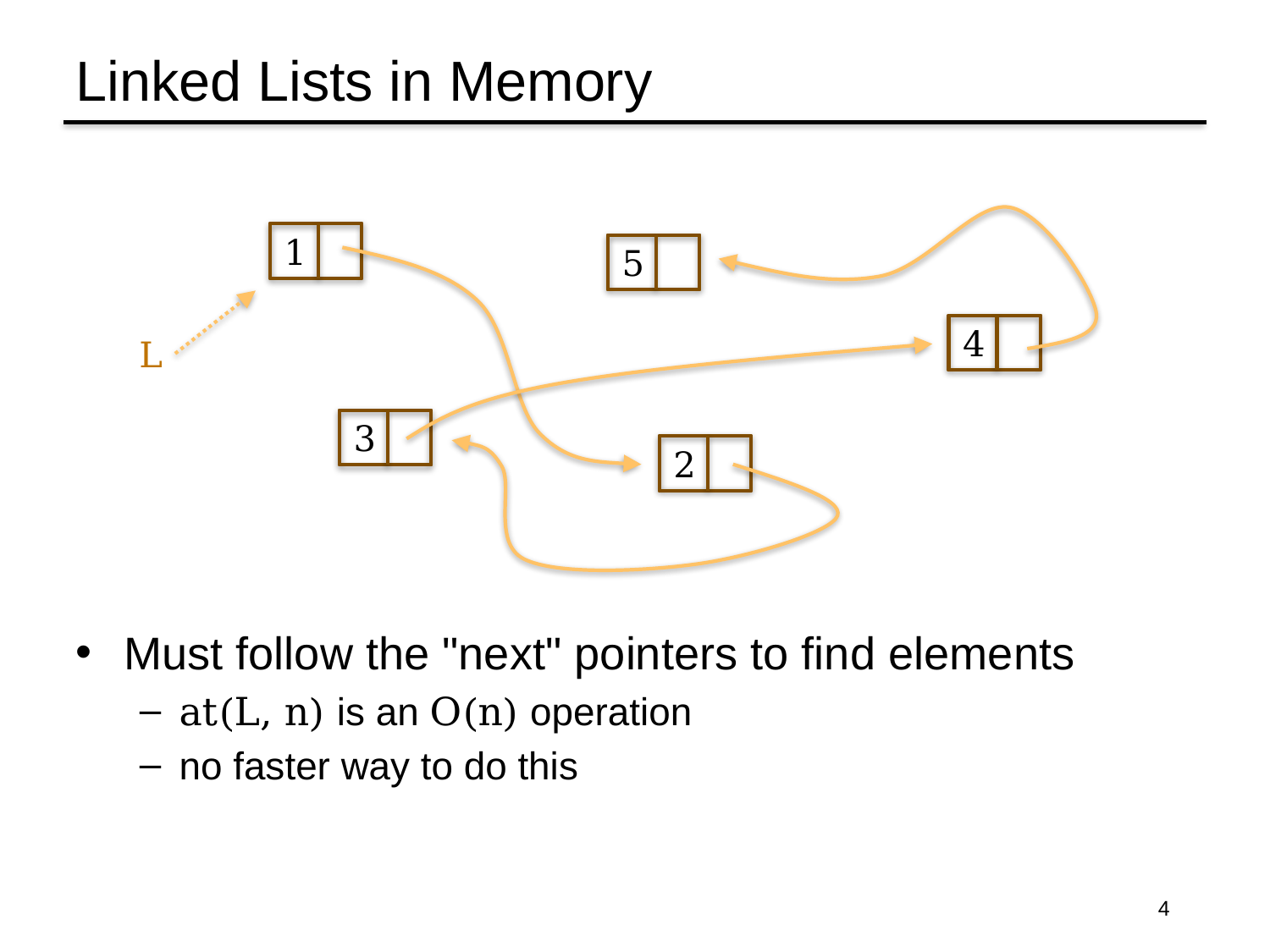

# Linked Lists in Memory

1

5

4

L

3

2

Must follow the "next" pointers to find elements
at(L, n) is an O(n) operation
no faster way to do this
4